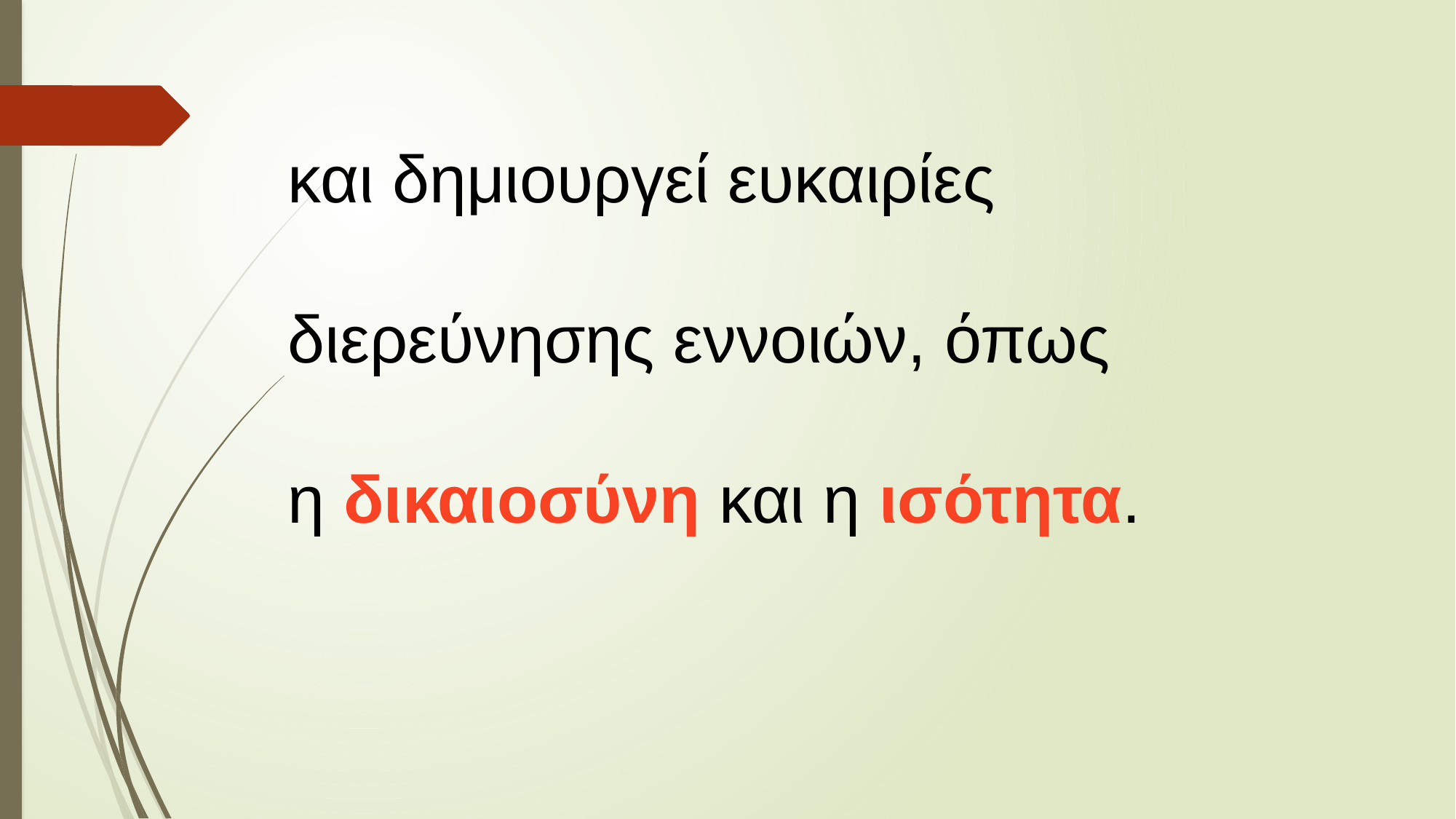

και δημιουργεί ευκαιρίες

διερεύνησης εννοιών, όπως

η δικαιοσύνη και η ισότητα.